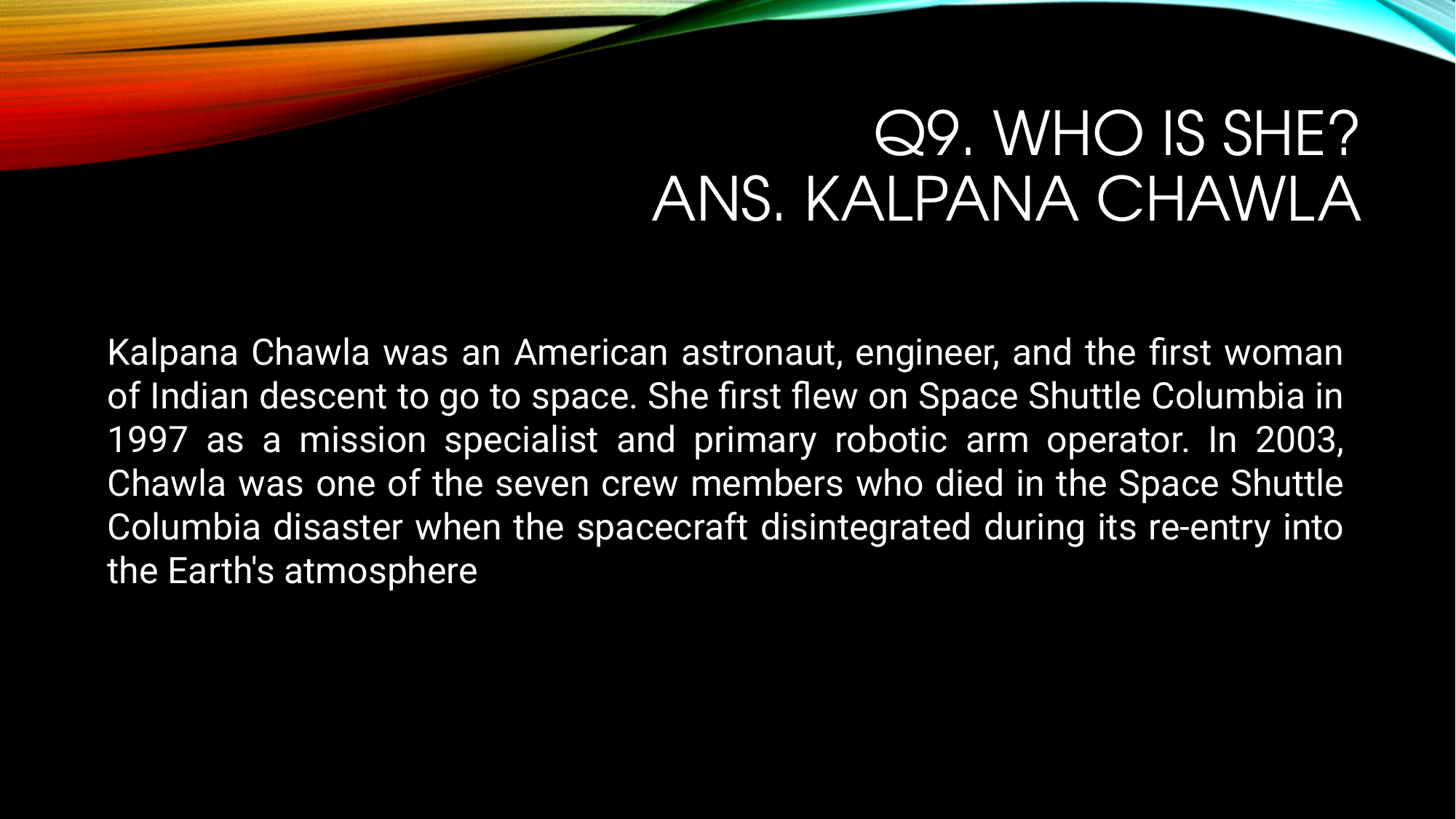

# Q9. WHO IS SHE? ANS. KALPANA CHAWLA

Kalpana Chawla was an American astronaut, engineer, and the first woman of Indian descent to go to space. She first flew on Space Shuttle Columbia in 1997 as a mission specialist and primary robotic arm operator. In 2003, Chawla was one of the seven crew members who died in the Space Shuttle Columbia disaster when the spacecraft disintegrated during its re-entry into the Earth's atmosphere